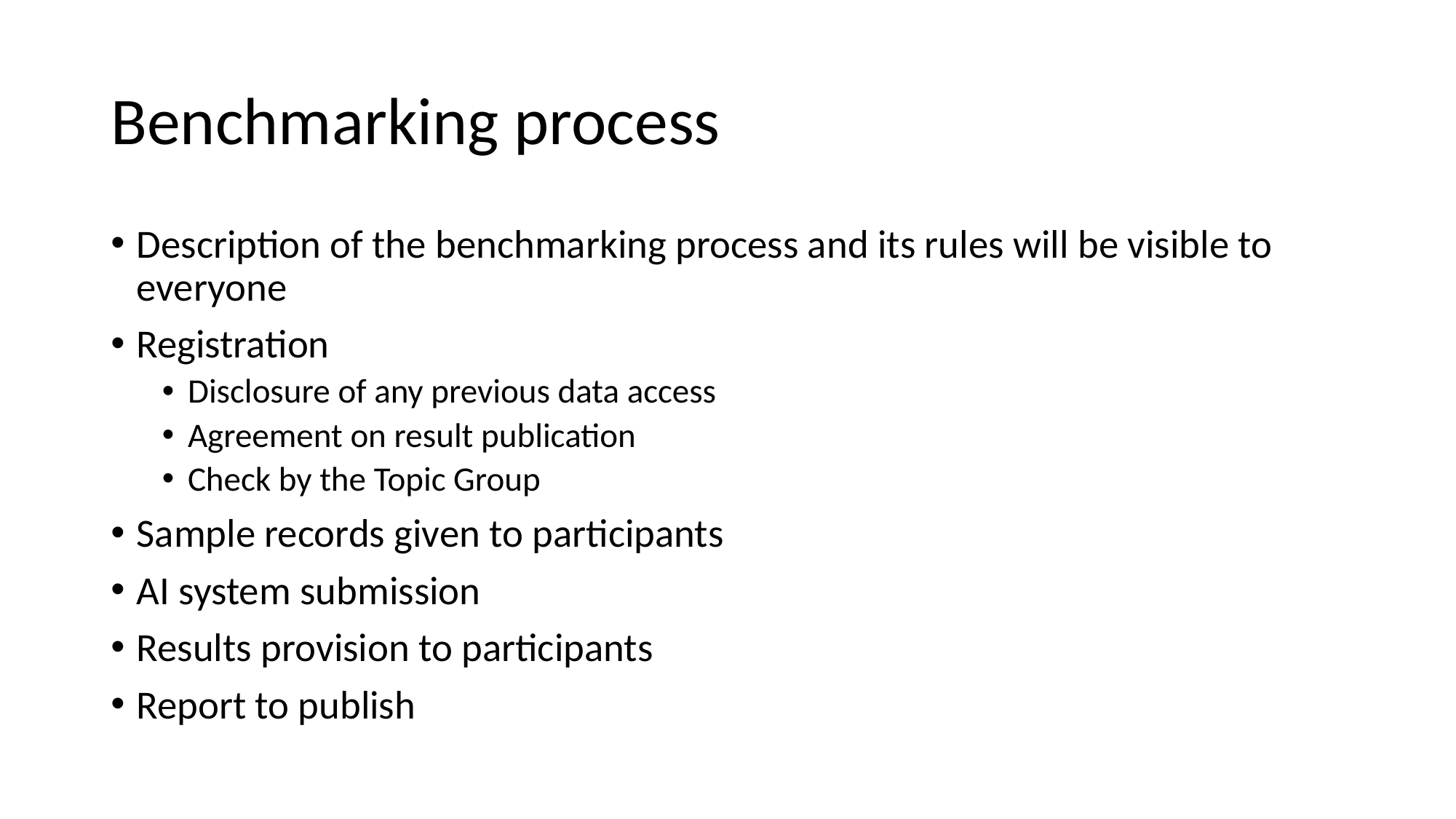

# Benchmarking process
Description of the benchmarking process and its rules will be visible to everyone
Registration
Disclosure of any previous data access
Agreement on result publication
Check by the Topic Group
Sample records given to participants
AI system submission
Results provision to participants
Report to publish